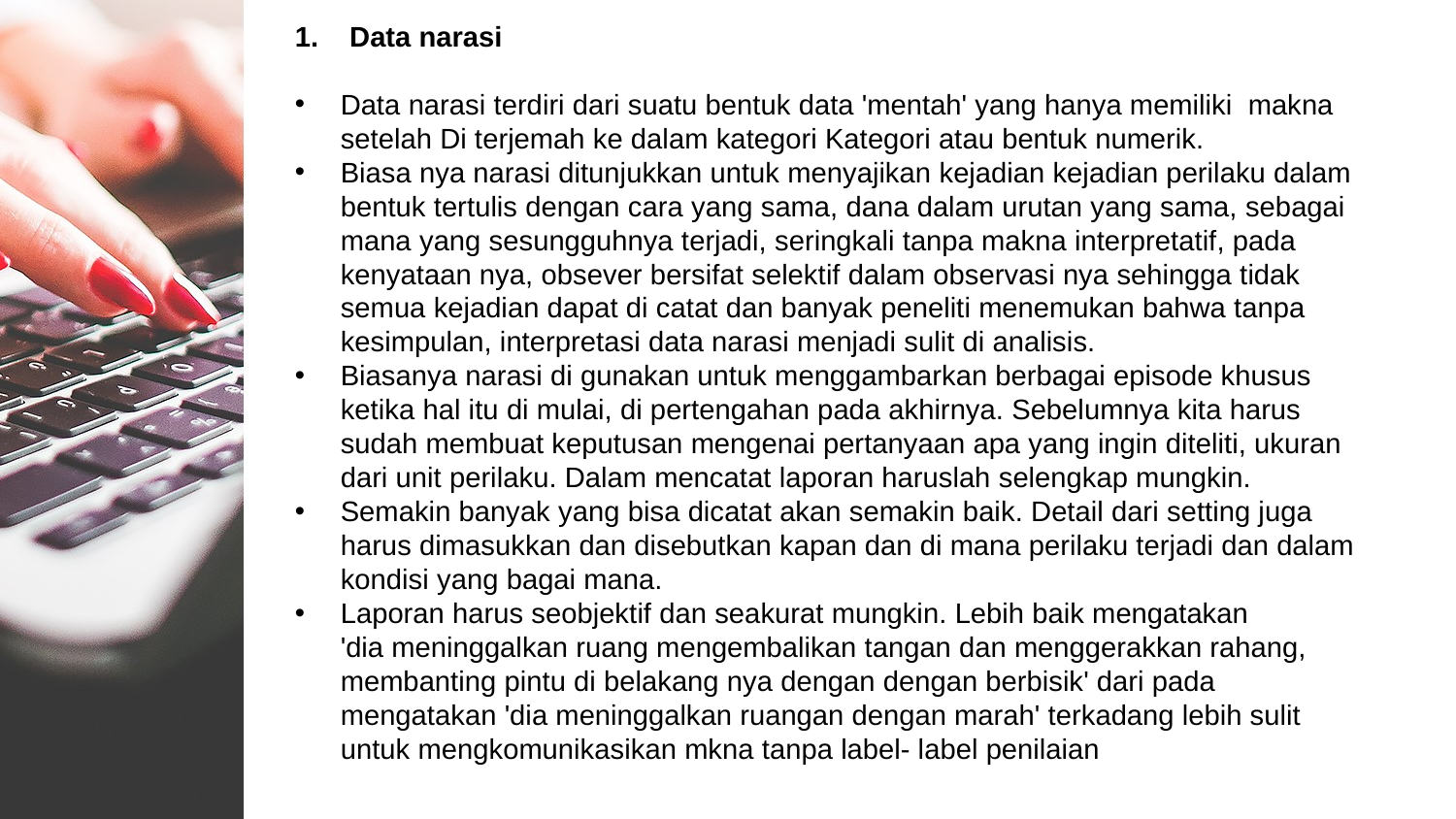

Data narasi

Data narasi terdiri dari suatu bentuk data 'mentah' yang hanya memiliki  makna   setelah Di terjemah ke dalam kategori Kategori atau bentuk numerik.
Biasa nya narasi ditunjukkan untuk menyajikan kejadian kejadian perilaku dalam bentuk tertulis dengan cara yang sama, dana dalam urutan yang sama, sebagai mana yang sesungguhnya terjadi, seringkali tanpa makna interpretatif, pada       kenyataan nya, obsever bersifat selektif dalam observasi nya sehingga tidak       semua kejadian dapat di catat dan banyak peneliti menemukan bahwa tanpa      kesimpulan, interpretasi data narasi menjadi sulit di analisis.
Biasanya narasi di gunakan untuk menggambarkan berbagai episode khusus     ketika hal itu di mulai, di pertengahan pada akhirnya. Sebelumnya kita harus      sudah membuat keputusan mengenai pertanyaan apa yang ingin diteliti, ukuran dari unit perilaku. Dalam mencatat laporan haruslah selengkap mungkin.
Semakin banyak yang bisa dicatat akan semakin baik. Detail dari setting juga     harus dimasukkan dan disebutkan kapan dan di mana perilaku terjadi dan dalam kondisi yang bagai mana.
Laporan harus seobjektif dan seakurat mungkin. Lebih baik mengatakan              'dia meninggalkan ruang mengembalikan tangan dan menggerakkan rahang,    membanting pintu di belakang nya dengan dengan berbisik' dari pada                mengatakan 'dia meninggalkan ruangan dengan marah' terkadang lebih sulit      untuk mengkomunikasikan mkna tanpa label- label penilaian